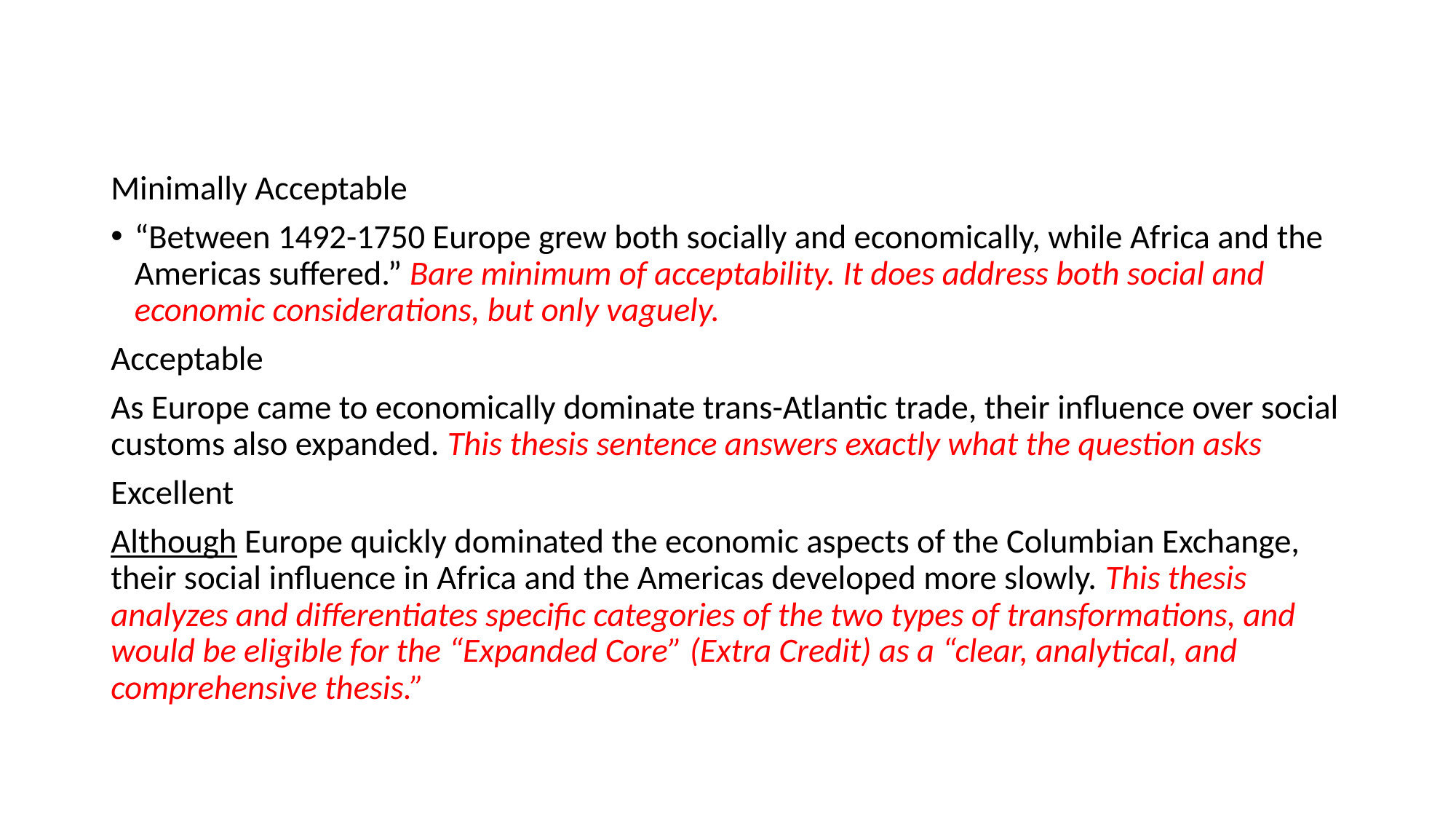

Minimally Acceptable
“Between 1492-1750 Europe grew both socially and economically, while Africa and the Americas suffered.” Bare minimum of acceptability. It does address both social and economic considerations, but only vaguely.
Acceptable
As Europe came to economically dominate trans-Atlantic trade, their influence over social customs also expanded. This thesis sentence answers exactly what the question asks
Excellent
Although Europe quickly dominated the economic aspects of the Columbian Exchange, their social influence in Africa and the Americas developed more slowly. This thesis analyzes and differentiates specific categories of the two types of transformations, and would be eligible for the “Expanded Core” (Extra Credit) as a “clear, analytical, and comprehensive thesis.”